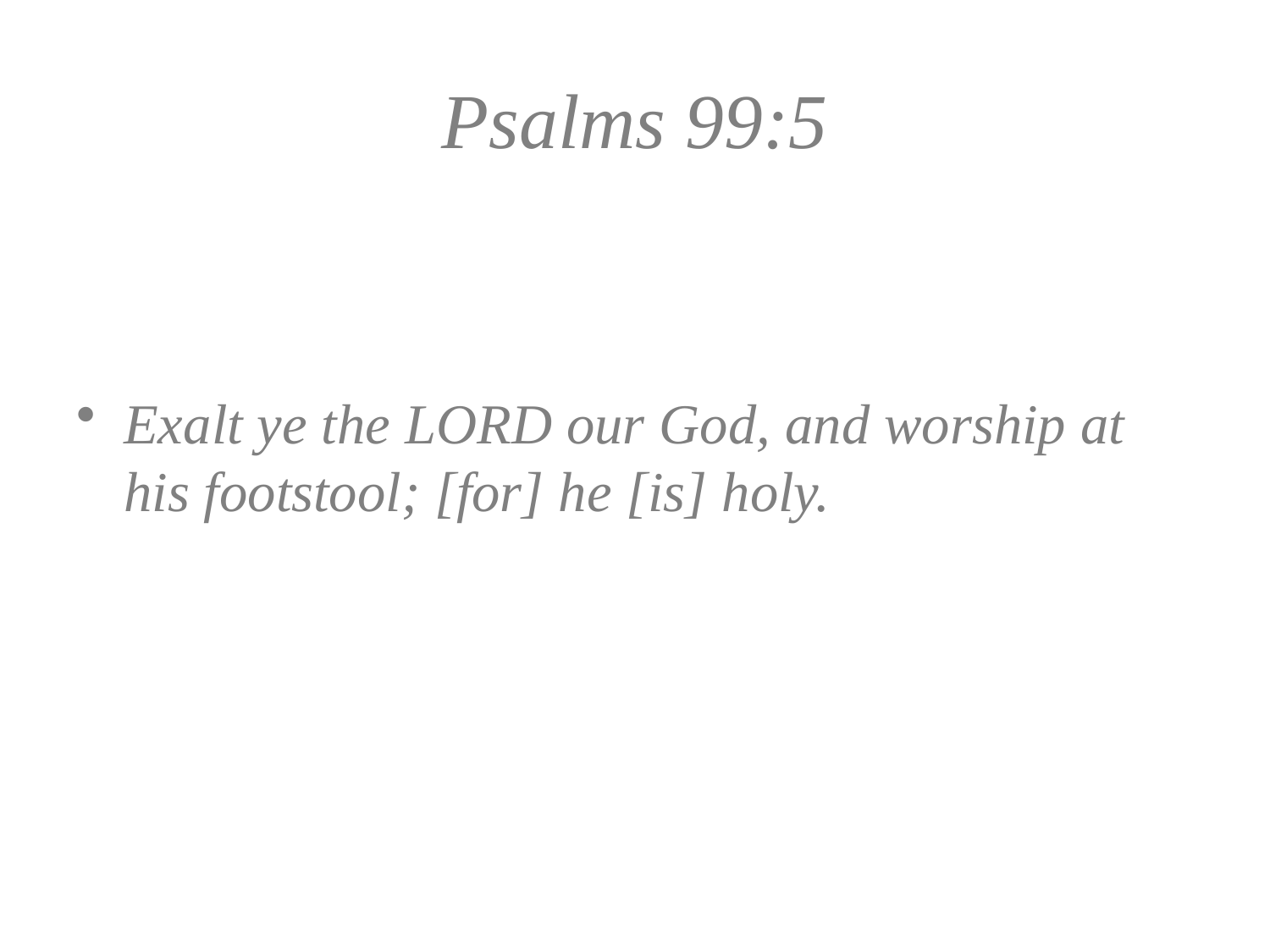

# Psalms 99:5
Exalt ye the LORD our God, and worship at his footstool; [for] he [is] holy.